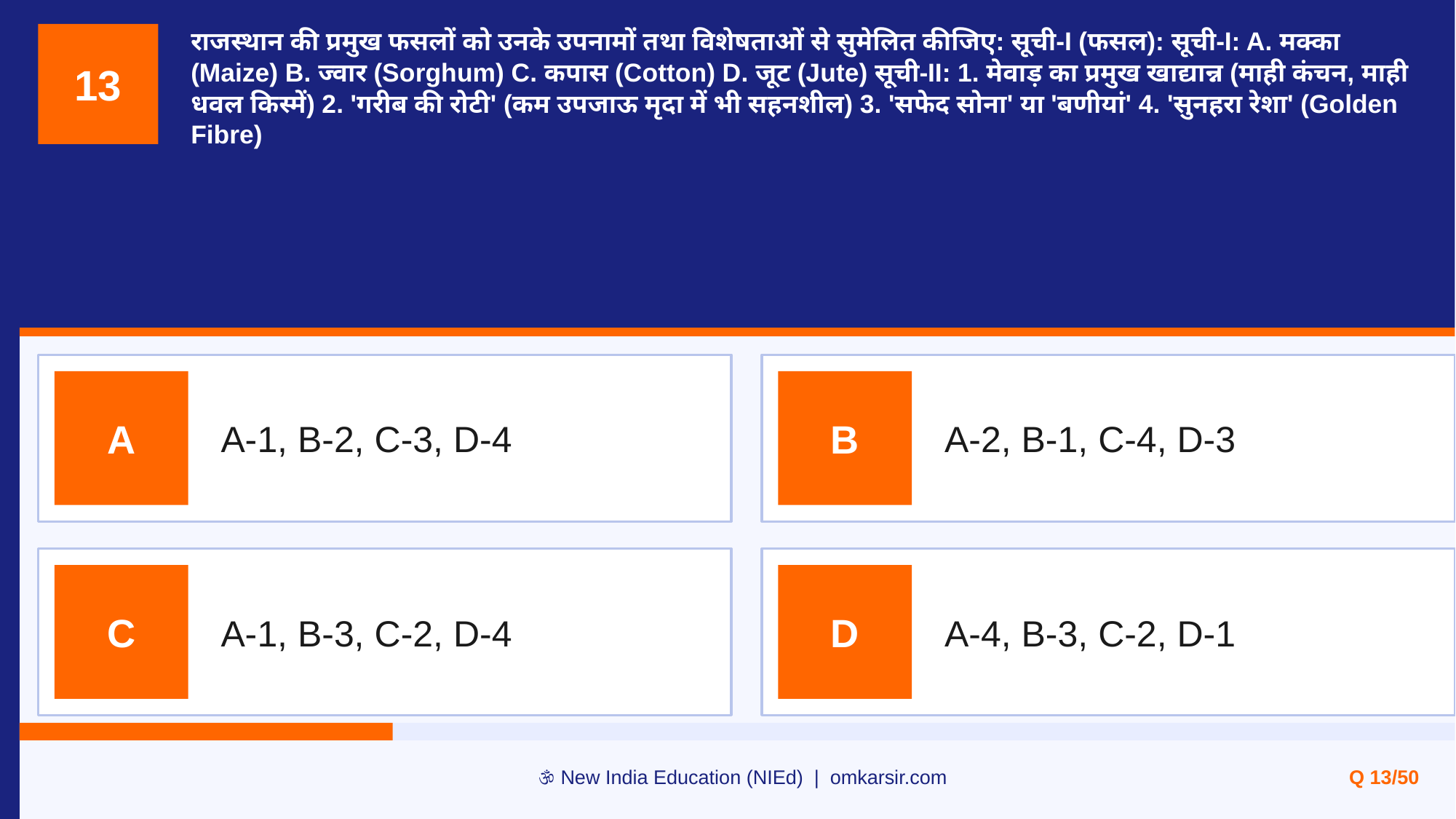

राजस्थान की प्रमुख फसलों को उनके उपनामों तथा विशेषताओं से सुमेलित कीजिए: सूची-I (फसल): सूची-I: A. मक्का (Maize) B. ज्वार (Sorghum) C. कपास (Cotton) D. जूट (Jute) सूची-II: 1. मेवाड़ का प्रमुख खाद्यान्न (माही कंचन, माही धवल किस्में) 2. 'गरीब की रोटी' (कम उपजाऊ मृदा में भी सहनशील) 3. 'सफेद सोना' या 'बणीयां' 4. 'सुनहरा रेशा' (Golden Fibre)
13

A-1, B-2, C-3, D-4
A-2, B-1, C-4, D-3
A
B

A-1, B-3, C-2, D-4
A-4, B-3, C-2, D-1
C
D

🕉️ New India Education (NIEd)  |  omkarsir.com
Q 13/50